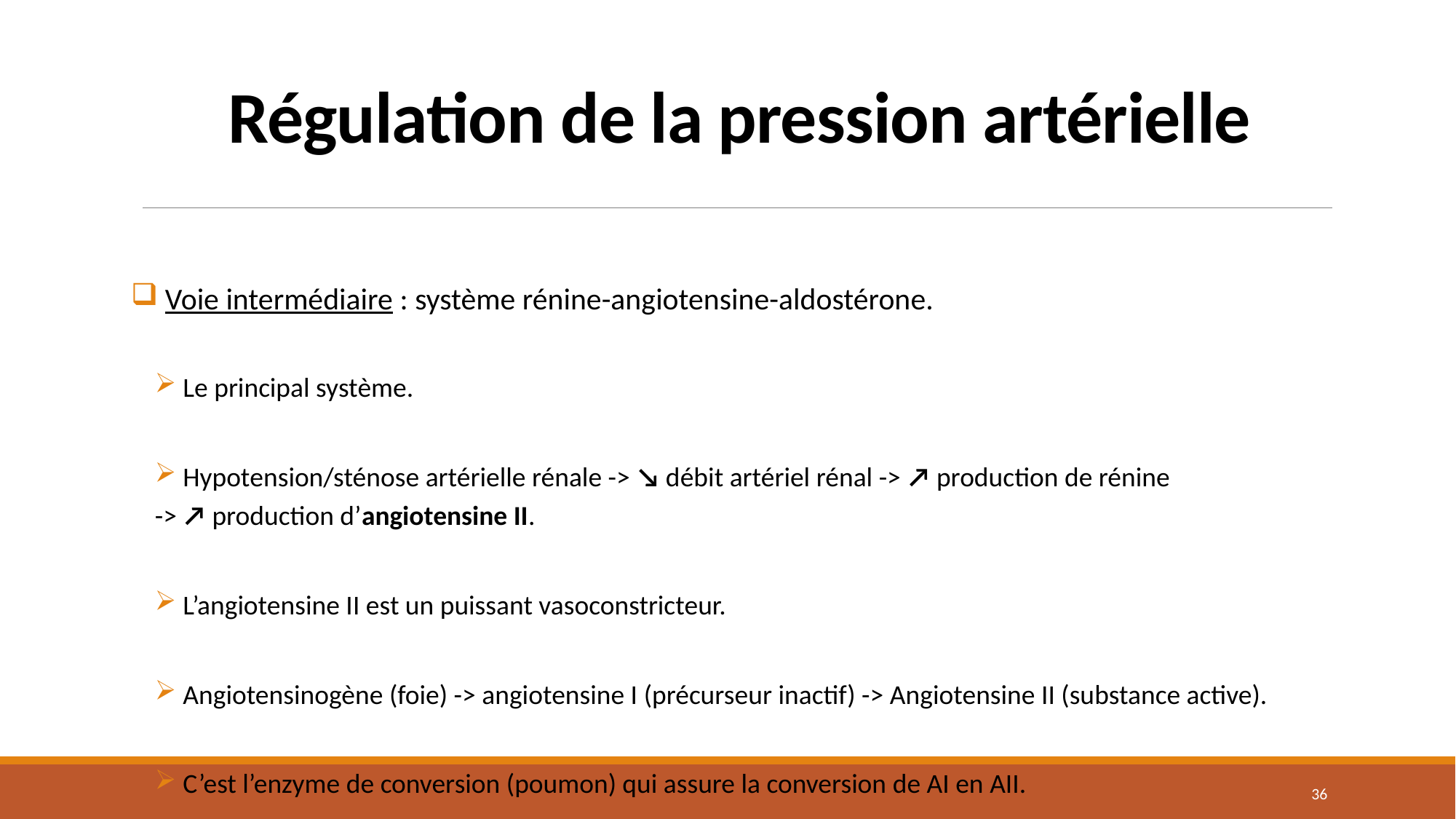

# Régulation de la pression artérielle

 Voie intermédiaire : système rénine-angiotensine-aldostérone.

 Le principal système.

 Hypotension/sténose artérielle rénale -> ↘ débit artériel rénal -> ↗ production de rénine
-> ↗ production d’angiotensine II.

 L’angiotensine II est un puissant vasoconstricteur.

 Angiotensinogène (foie) -> angiotensine I (précurseur inactif) -> Angiotensine II (substance active).

 C’est l’enzyme de conversion (poumon) qui assure la conversion de AI en AII.
36